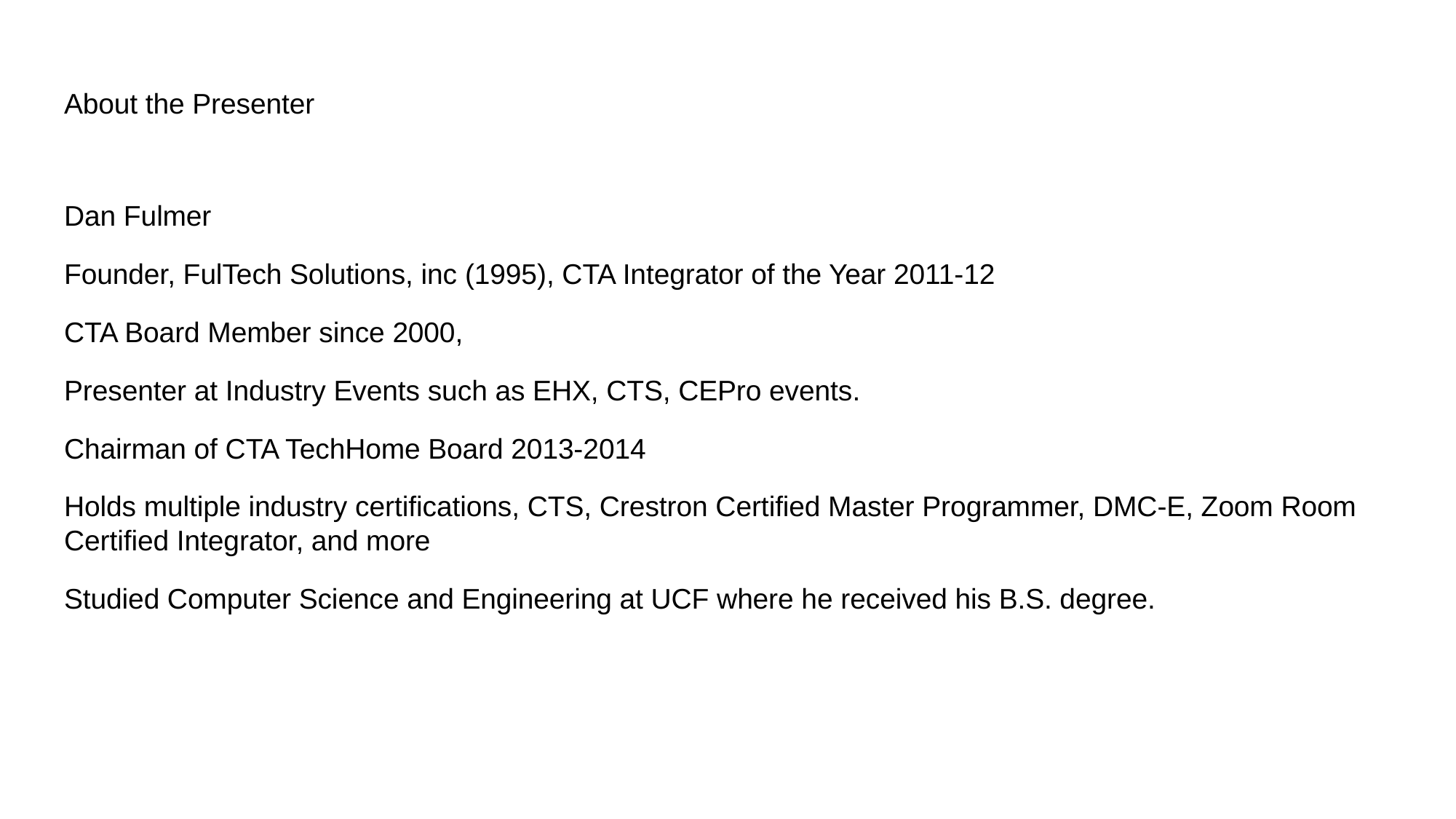

# About the Presenter
Dan Fulmer
Founder, FulTech Solutions, inc (1995), CTA Integrator of the Year 2011-12
CTA Board Member since 2000,
Presenter at Industry Events such as EHX, CTS, CEPro events.
Chairman of CTA TechHome Board 2013-2014
Holds multiple industry certifications, CTS, Crestron Certified Master Programmer, DMC-E, Zoom Room Certified Integrator, and more
Studied Computer Science and Engineering at UCF where he received his B.S. degree.